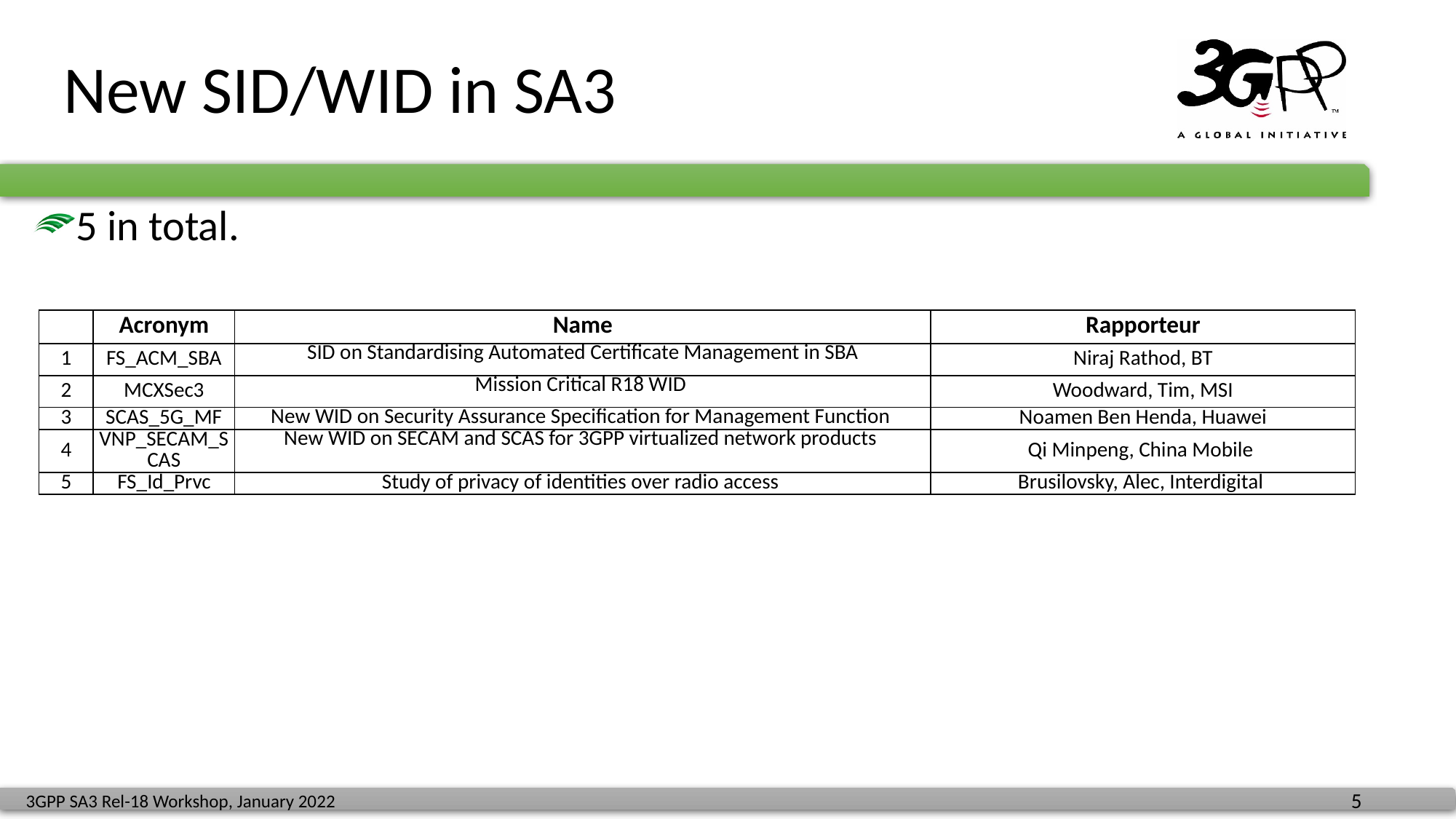

# New SID/WID in SA3
5 in total.
|  | Acronym | Name | Rapporteur |
| --- | --- | --- | --- |
| 1 | FS\_ACM\_SBA | SID on Standardising Automated Certificate Management in SBA | Niraj Rathod, BT |
| 2 | MCXSec3 | Mission Critical R18 WID | Woodward, Tim, MSI |
| 3 | SCAS\_5G\_MF | New WID on Security Assurance Specification for Management Function | Noamen Ben Henda, Huawei |
| 4 | VNP\_SECAM\_SCAS | New WID on SECAM and SCAS for 3GPP virtualized network products | Qi Minpeng, China Mobile |
| 5 | FS\_Id\_Prvc | Study of privacy of identities over radio access | Brusilovsky, Alec, Interdigital |